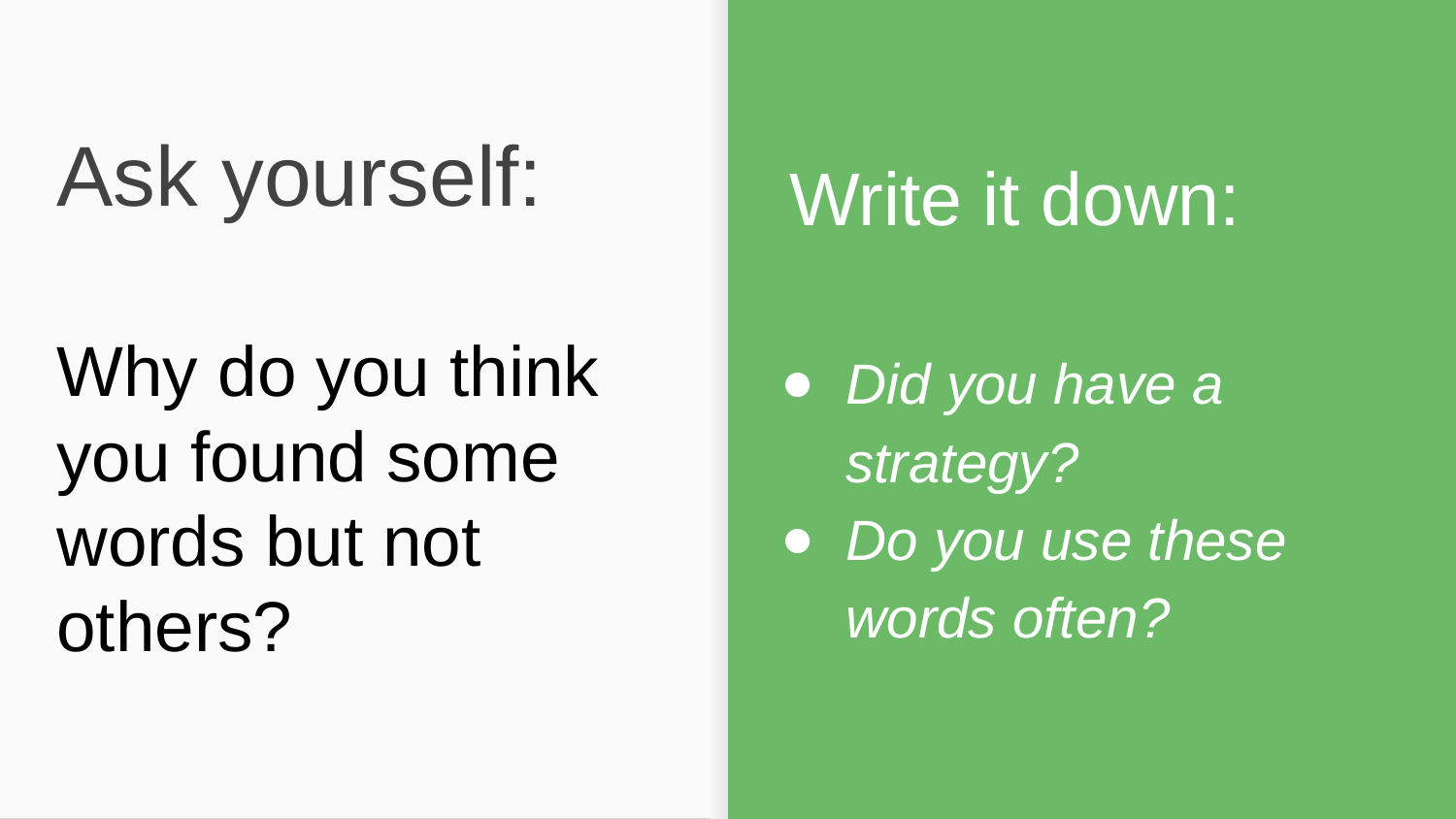

# Ask yourself:

Write it down:

Why do you think you found some words but not others?
Did you have a strategy?
Do you use these words often?